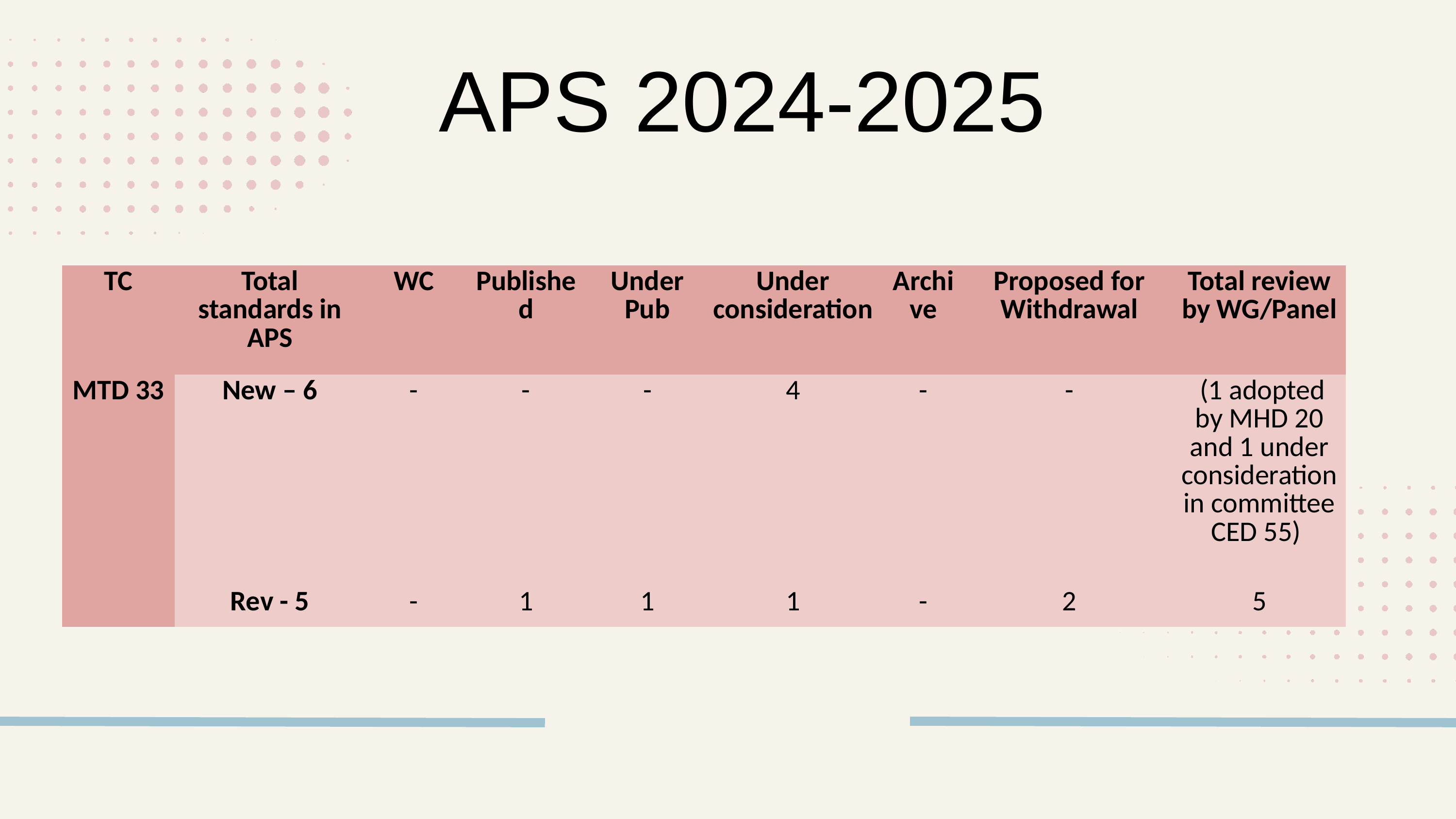

APS 2024-2025

| TC | Total standards in APS | WC | Published | Under Pub | Under consideration | Archive | Proposed for Withdrawal | Total review by WG/Panel |
| --- | --- | --- | --- | --- | --- | --- | --- | --- |
| MTD 33 | New – 6 | - | - | - | 4 | - | - | (1 adopted by MHD 20 and 1 under consideration in committee CED 55) |
|  | Rev - 5 | - | 1 | 1 | 1 | - | 2 | 5 |